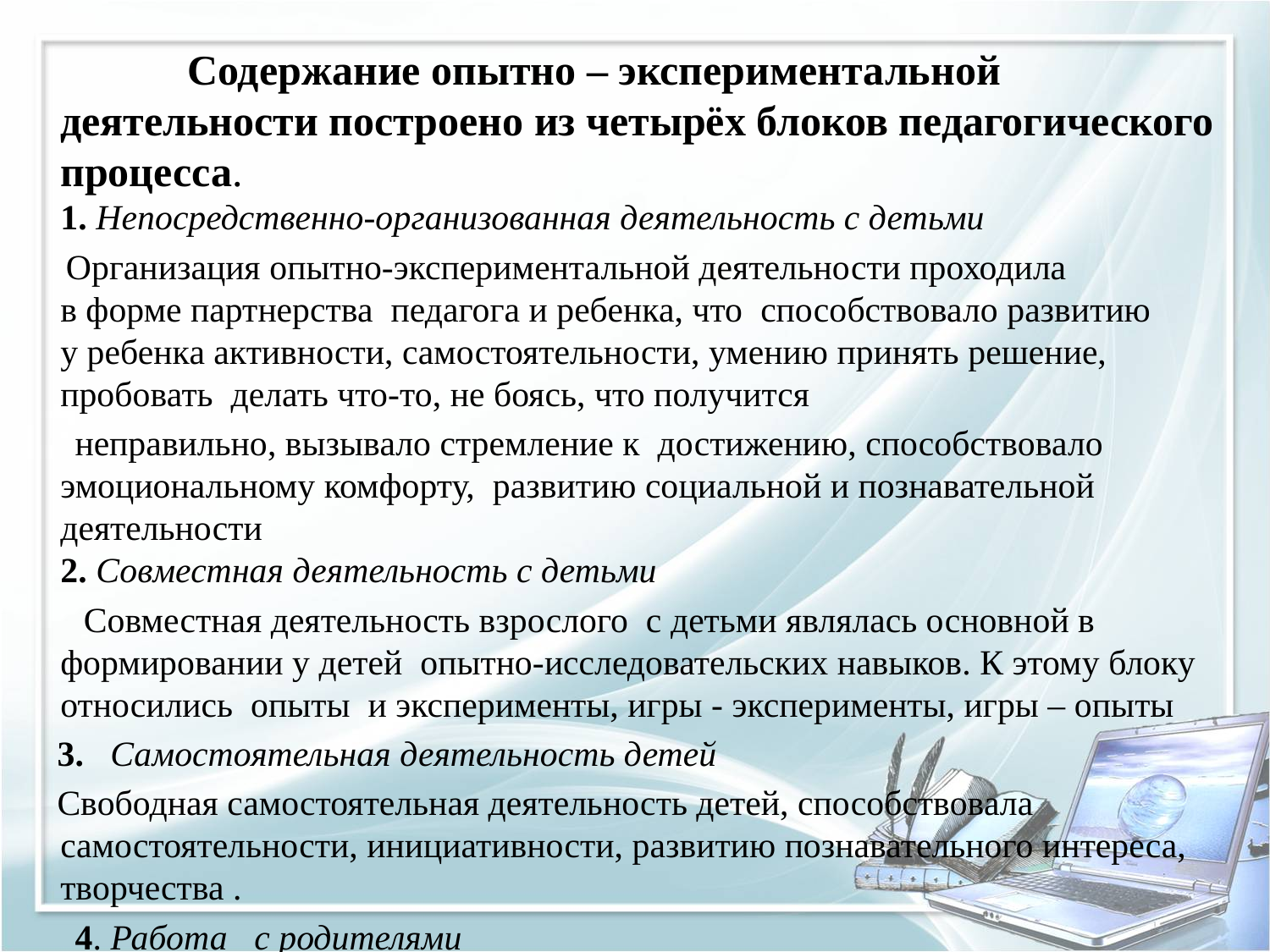

Содержание опытно – экспериментальной деятельности построено из четырёх блоков педагогического процесса.
1. Непосредственно-организованная деятельность с детьми
      Организация опытно-экспериментальной деятельности проходила   в форме партнерства  педагога и ребенка, что  способствовало развитию у ребенка активности, самостоятельности, умению принять решение, пробовать  делать что-то, не боясь, что получится
       неправильно, вызывало стремление к  достижению, способствовало эмоциональному комфорту,  развитию социальной и познавательной деятельности
2. Совместная деятельность с детьми
        Совместная деятельность взрослого  с детьми являлась основной в формировании у детей  опытно-исследовательских навыков. К этому блоку относились  опыты  и эксперименты, игры - эксперименты, игры – опыты
     3.   Самостоятельная деятельность детей
     Свободная самостоятельная деятельность детей, способствовала самостоятельности, инициативности, развитию познавательного интереса, творчества .
       4. Работа   с родителями